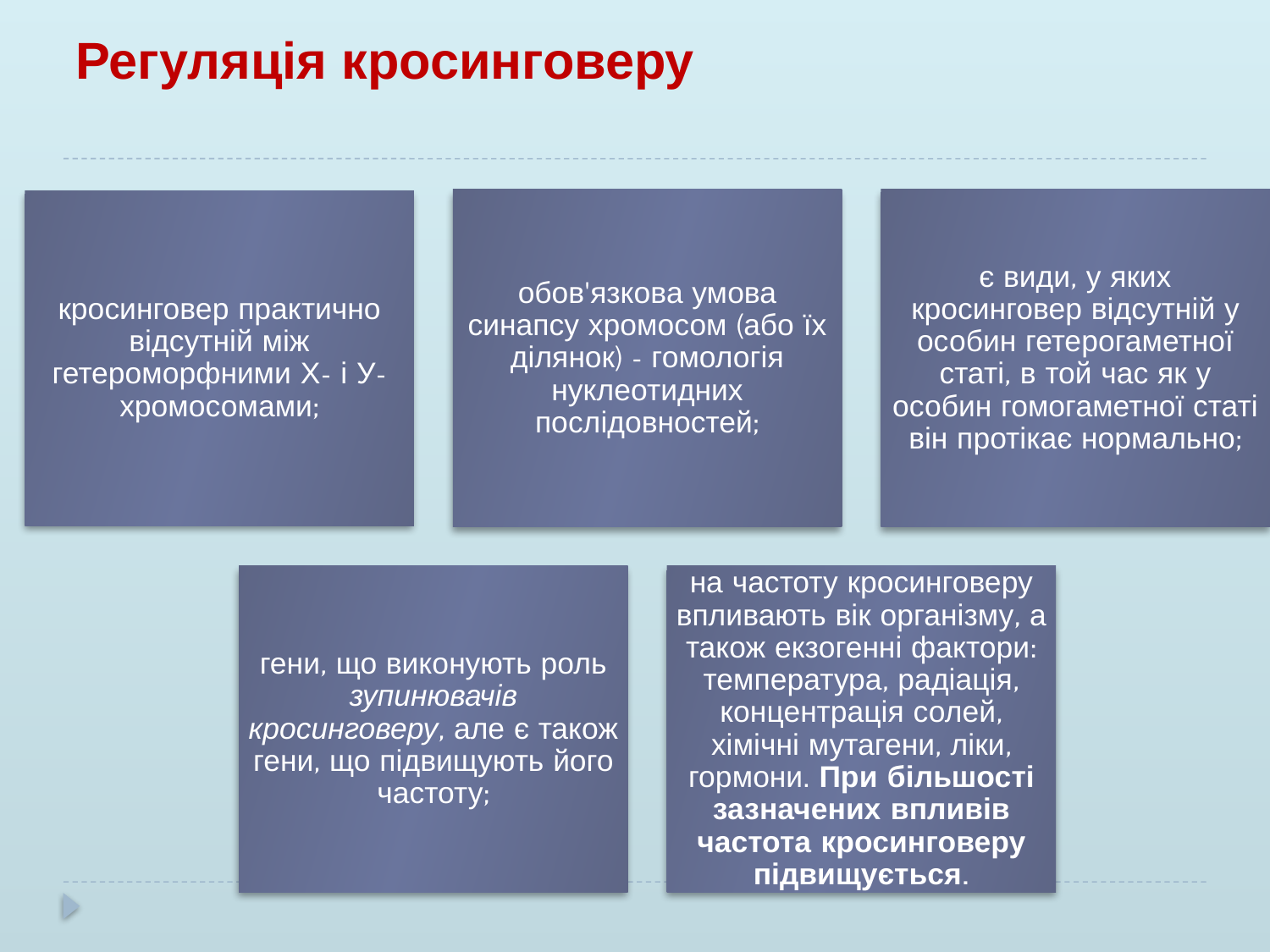

# Регуляція кросинговеру
кросинговер практично відсутній між гетероморфними Х- і У-хромосомами;
обов'язкова умова синапсу хромосом (або їх ділянок) - гомологія нуклеотидних послідовностей;
є види, у яких кросинговер відсутній у особин гетерогаметної статі, в той час як у особин гомогаметної статі він протікає нормально;
гени, що виконують роль зупинювачів кросинговеру, але є також гени, що підвищують його частоту;
на частоту кросинговеру впливають вік організму, а також екзогенні фактори: температура, радіація, концентрація солей, хімічні мутагени, ліки, гормони. При більшості зазначених впливів частота кросинговеру підвищується.